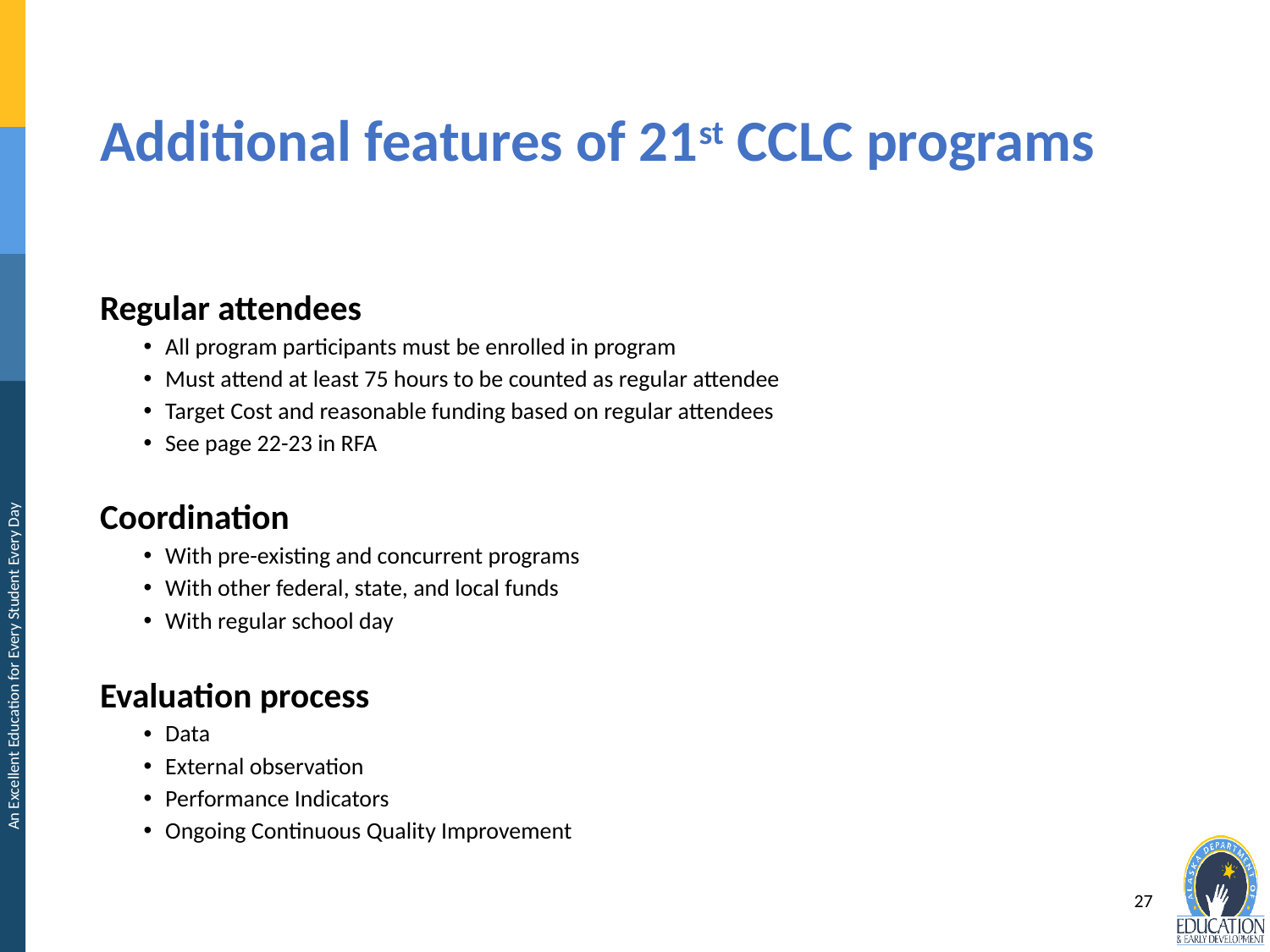

# Additional features of 21st CCLC programs

Regular attendees
All program participants must be enrolled in program
Must attend at least 75 hours to be counted as regular attendee
Target Cost and reasonable funding based on regular attendees
See page 22-23 in RFA

Coordination
With pre-existing and concurrent programs
With other federal, state, and local funds
With regular school day

Evaluation process
Data
External observation
Performance Indicators
Ongoing Continuous Quality Improvement